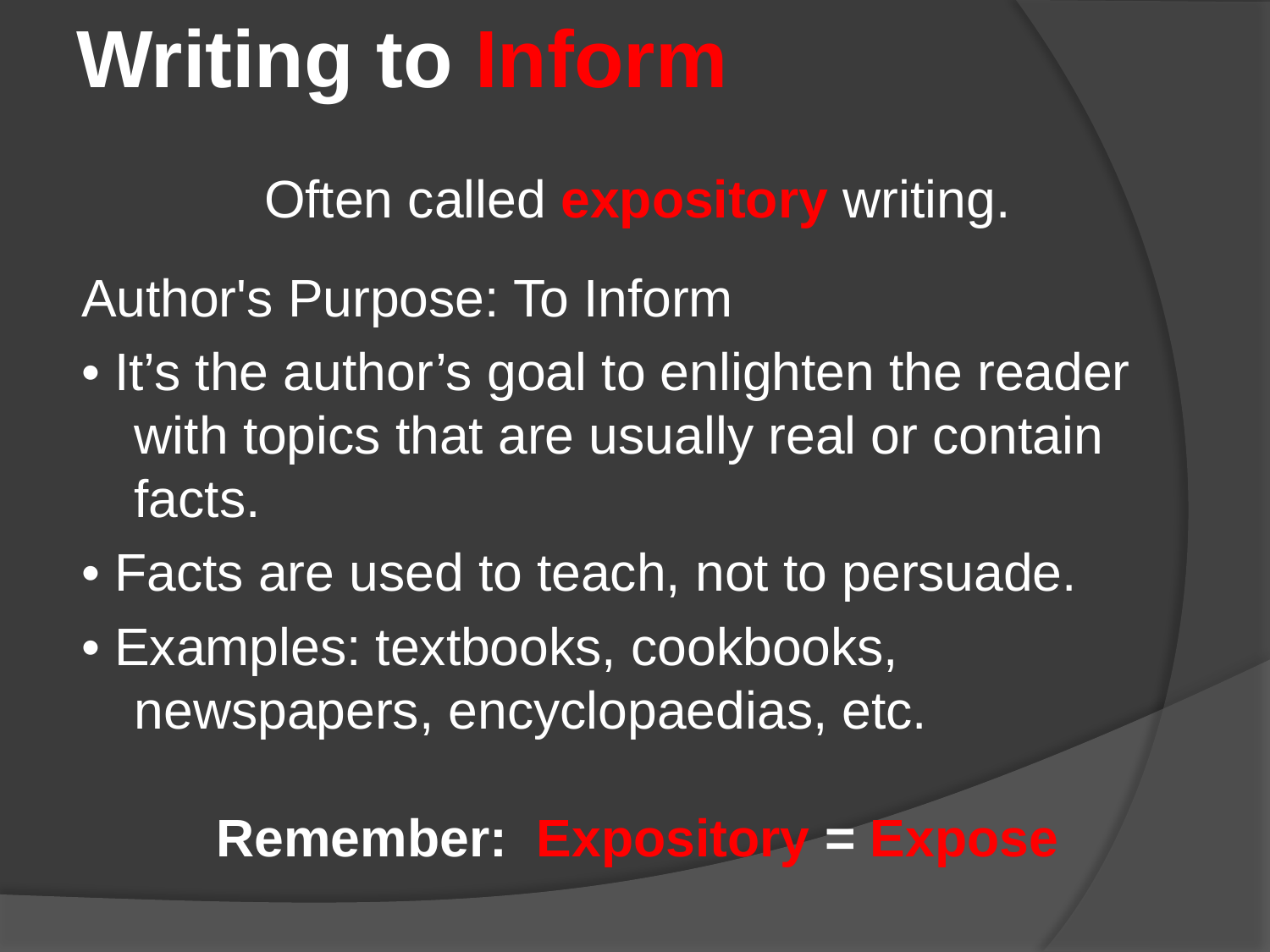

# Writing to Inform
Often called expository writing.

Author's Purpose: To Inform
• It’s the author’s goal to enlighten the reader with topics that are usually real or contain facts.
• Facts are used to teach, not to persuade.
• Examples: textbooks, cookbooks, newspapers, encyclopaedias, etc.

Remember:  Expository = Expose